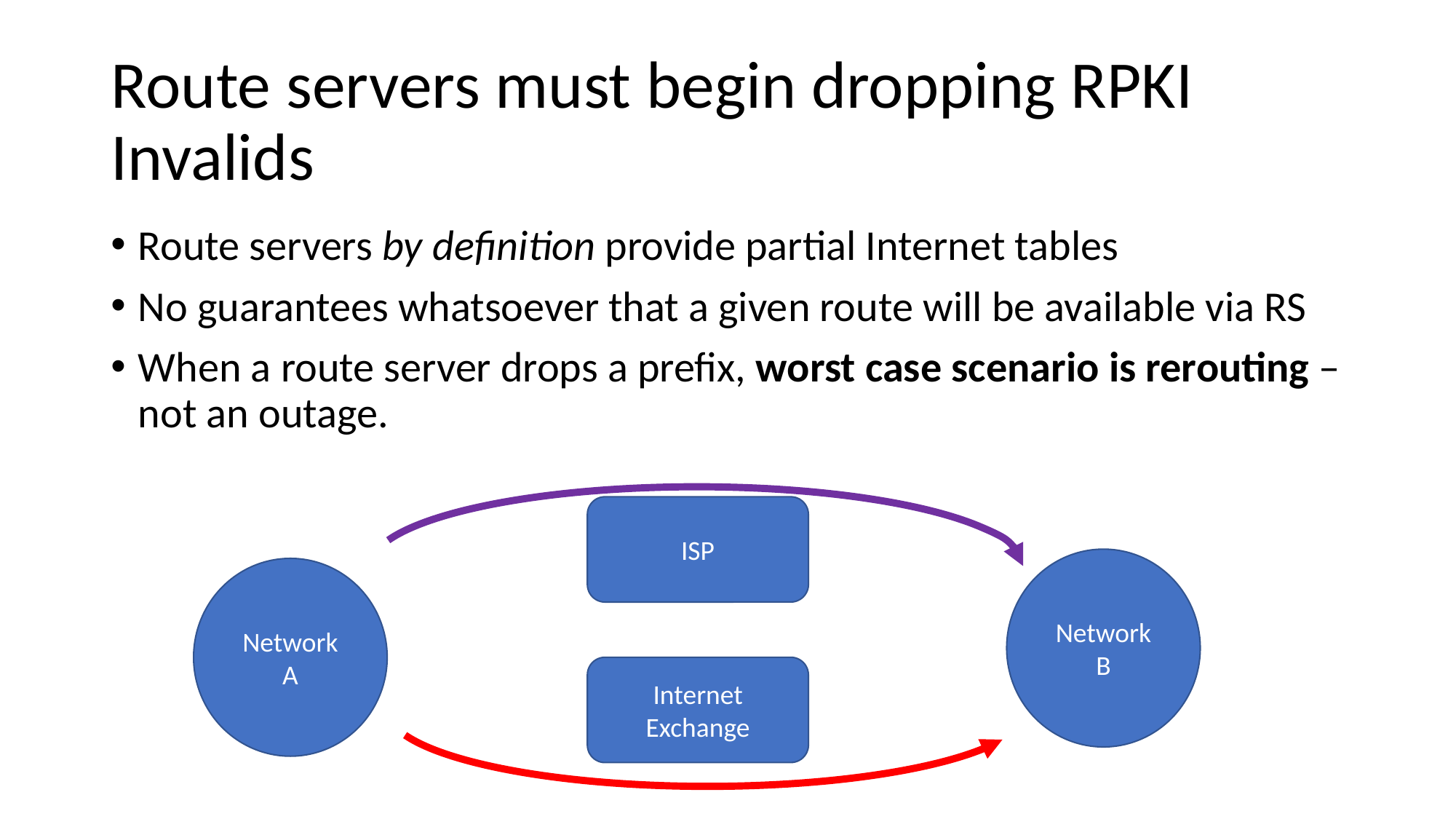

# Route servers must begin dropping RPKI Invalids
Route servers by definition provide partial Internet tables
No guarantees whatsoever that a given route will be available via RS
When a route server drops a prefix, worst case scenario is rerouting – not an outage.

ISP
Network B
Network A

Internet Exchange